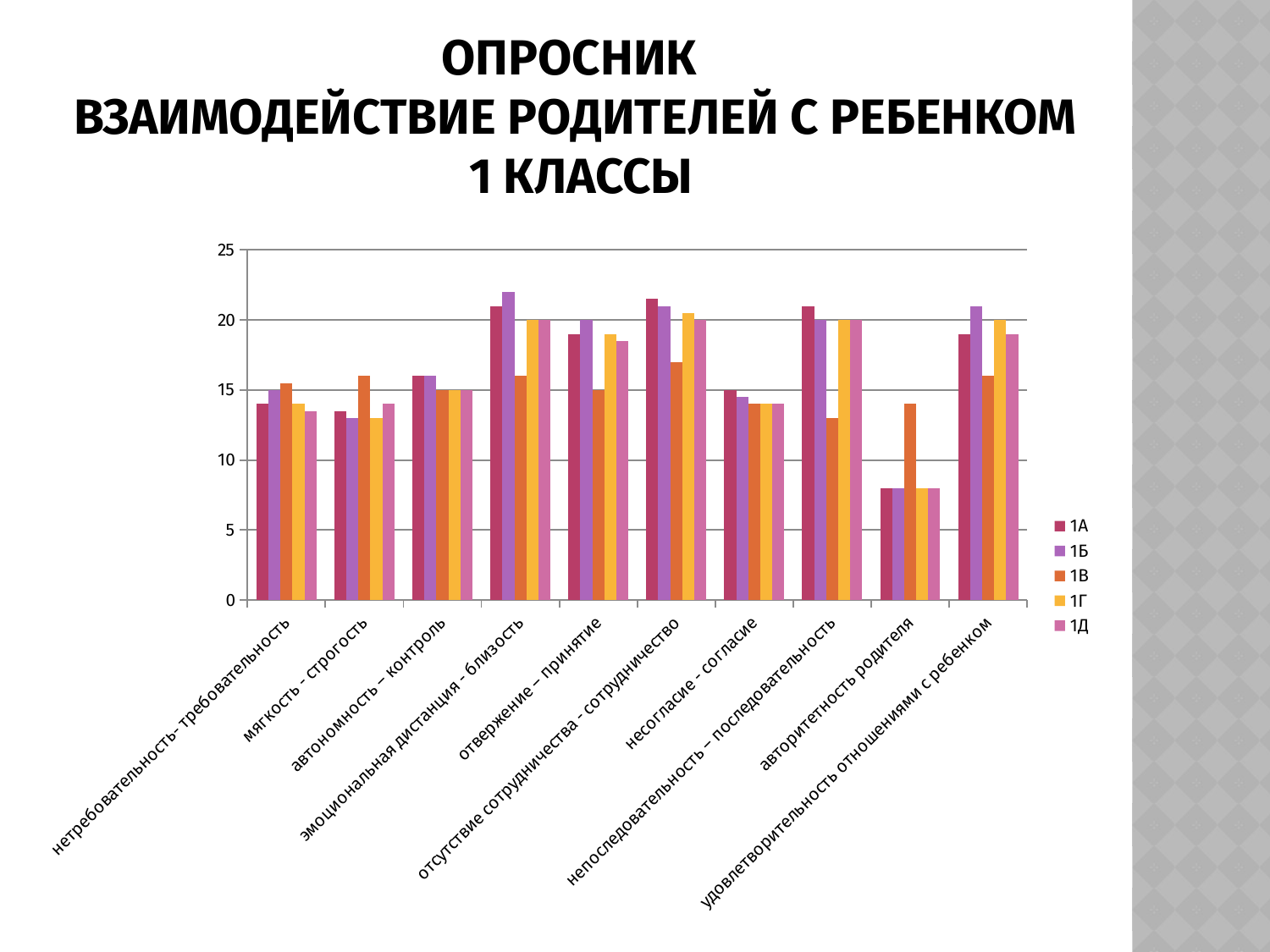

# опросник Взаимодействие родителей с ребенком 1 классы

### Chart

| Category | 1А | 1Б | 1В | 1Г | 1Д |
|---|---|---|---|---|---|
| нетребовательность- требовательность | 14.0 | 15.0 | 15.5 | 14.0 | 13.5 |
| мягкость - строгость | 13.5 | 13.0 | 16.0 | 13.0 | 14.0 |
| автономность – контроль | 16.0 | 16.0 | 15.0 | 15.0 | 15.0 |
| эмоциональная дистанция - близость | 21.0 | 22.0 | 16.0 | 20.0 | 20.0 |
| отвержение – принятие | 19.0 | 20.0 | 15.0 | 19.0 | 18.5 |
| отсутствие сотрудничества - сотрудничество | 21.5 | 21.0 | 17.0 | 20.5 | 20.0 |
| несогласие - согласие | 15.0 | 14.5 | 14.0 | 14.0 | 14.0 |
| непоследовательность – последовательность | 21.0 | 20.0 | 13.0 | 20.0 | 20.0 |
| авторитетность родителя | 8.0 | 8.0 | 14.0 | 8.0 | 8.0 |
| удовлетворительность отношениями с ребенком | 19.0 | 21.0 | 16.0 | 20.0 | 19.0 |